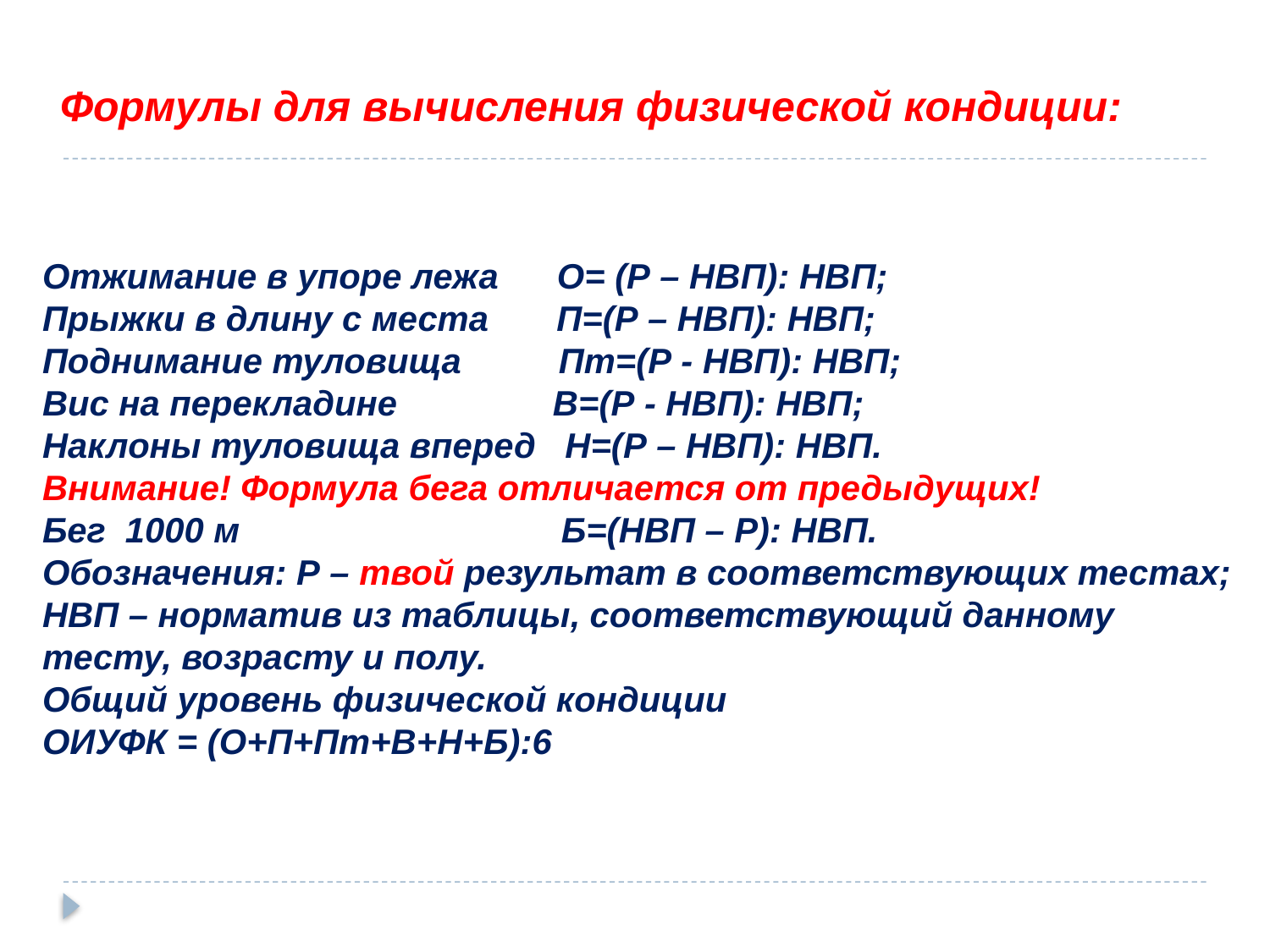

Формулы для вычисления физической кондиции:

Отжимание в упоре лежа      О= (Р – НВП): НВП;
Прыжки в длину с места       П=(Р – НВП): НВП;
Поднимание туловища          Пт=(Р - НВП): НВП;
Вис на перекладине                В=(Р - НВП): НВП;
Наклоны туловища вперед   Н=(Р – НВП): НВП.
Внимание! Формула бега отличается от предыдущих!
Бег  1000 м                                 Б=(НВП – Р): НВП.
Обозначения: Р – твой результат в соответствующих тестах;
НВП – норматив из таблицы, соответствующий данному тесту, возрасту и полу.
Общий уровень физической кондиции
ОИУФК = (О+П+Пт+В+Н+Б):6